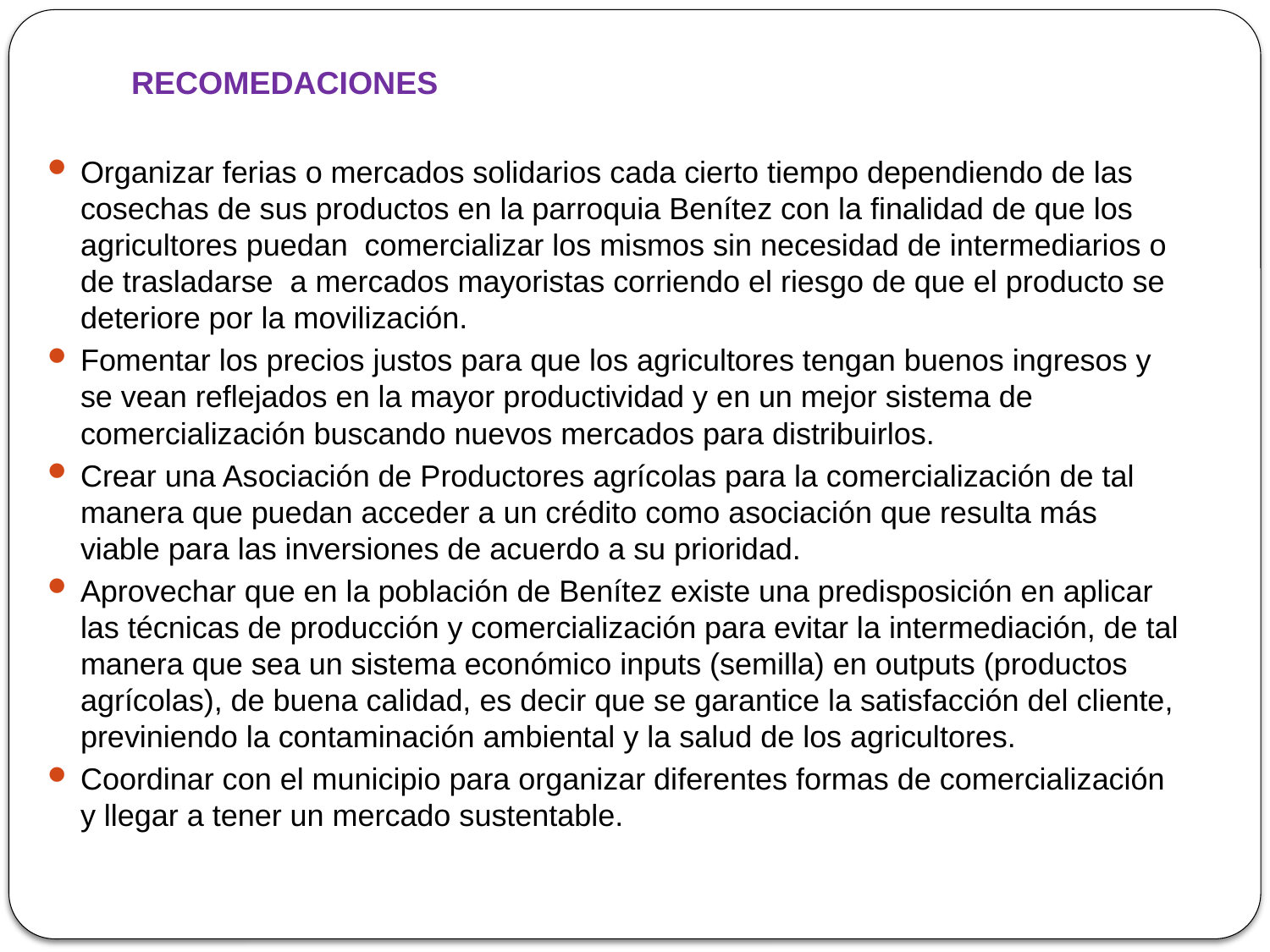

RECOMEDACIONES
Organizar ferias o mercados solidarios cada cierto tiempo dependiendo de las cosechas de sus productos en la parroquia Benítez con la finalidad de que los agricultores puedan  comercializar los mismos sin necesidad de intermediarios o de trasladarse  a mercados mayoristas corriendo el riesgo de que el producto se deteriore por la movilización.
Fomentar los precios justos para que los agricultores tengan buenos ingresos y se vean reflejados en la mayor productividad y en un mejor sistema de comercialización buscando nuevos mercados para distribuirlos.
Crear una Asociación de Productores agrícolas para la comercialización de tal manera que puedan acceder a un crédito como asociación que resulta más viable para las inversiones de acuerdo a su prioridad.
Aprovechar que en la población de Benítez existe una predisposición en aplicar las técnicas de producción y comercialización para evitar la intermediación, de tal manera que sea un sistema económico inputs (semilla) en outputs (productos agrícolas), de buena calidad, es decir que se garantice la satisfacción del cliente, previniendo la contaminación ambiental y la salud de los agricultores.
Coordinar con el municipio para organizar diferentes formas de comercialización y llegar a tener un mercado sustentable.